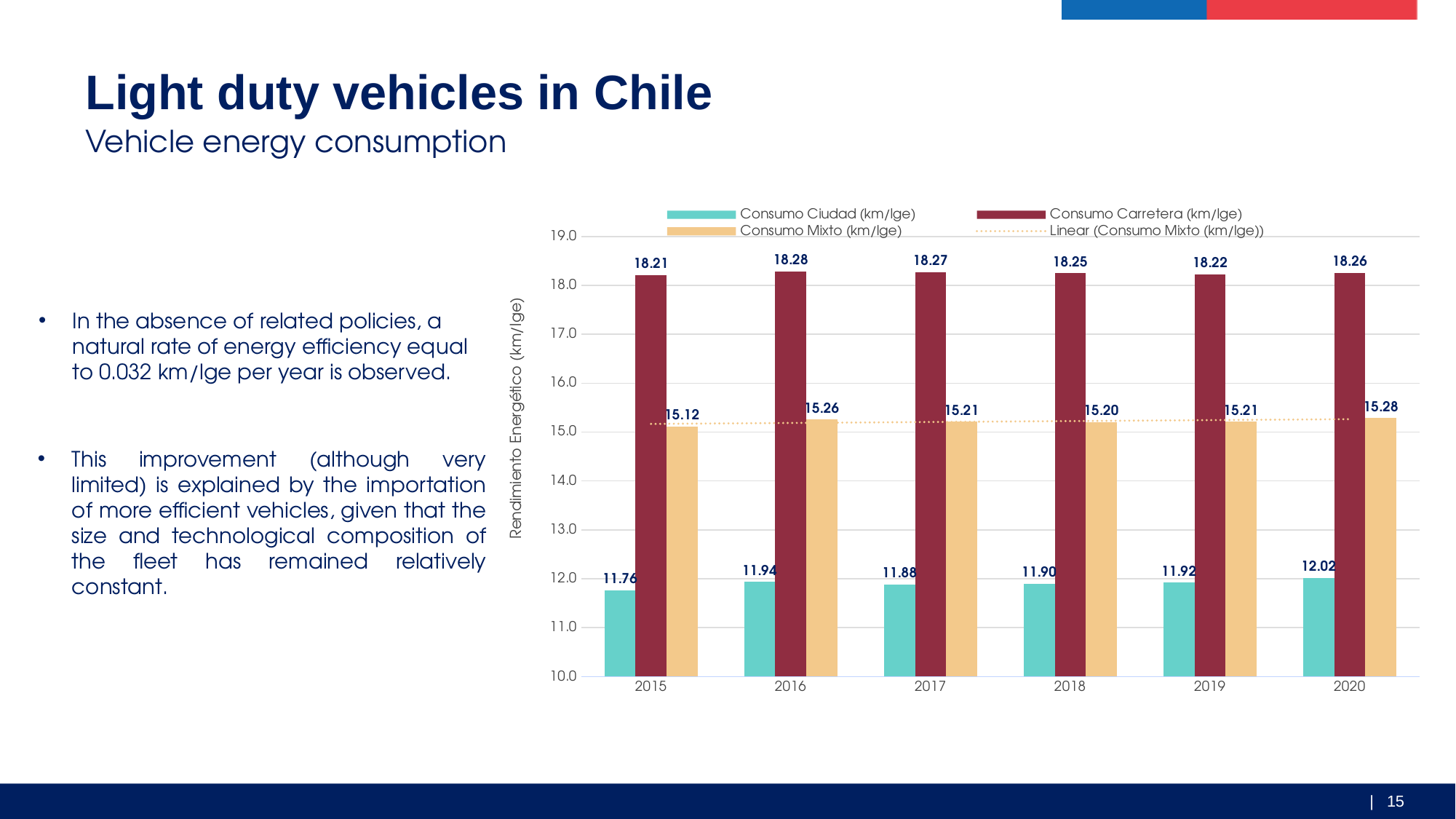

# Light duty vehicles in Chile
Vehicle energy consumption

### Chart

| Category | Consumo Ciudad (km/lge) | Consumo Carretera (km/lge) | Consumo Mixto (km/lge) |
|---|---|---|---|
| 2015 | 11.764561528353664 | 18.21285644664115 | 15.118505444566182 |
| 2016 | 11.935249201122035 | 18.283906239240697 | 15.260516181601597 |
| 2017 | 11.881055557599636 | 18.270757612551126 | 15.211604375849253 |
| 2018 | 11.897449846271547 | 18.245820098583273 | 15.204682700984389 |
| 2019 | 11.918486344900721 | 18.22498740995014 | 15.209855137669063 |
| 2020 | 12.019270868934303 | 18.258999332696867 | 15.284928116090652 |
In the absence of related policies, a natural rate of energy efficiency equal to 0.032 km/lge per year is observed.
This improvement (although very limited) is explained by the importation of more efficient vehicles, given that the size and technological composition of the fleet has remained relatively constant.
|   15